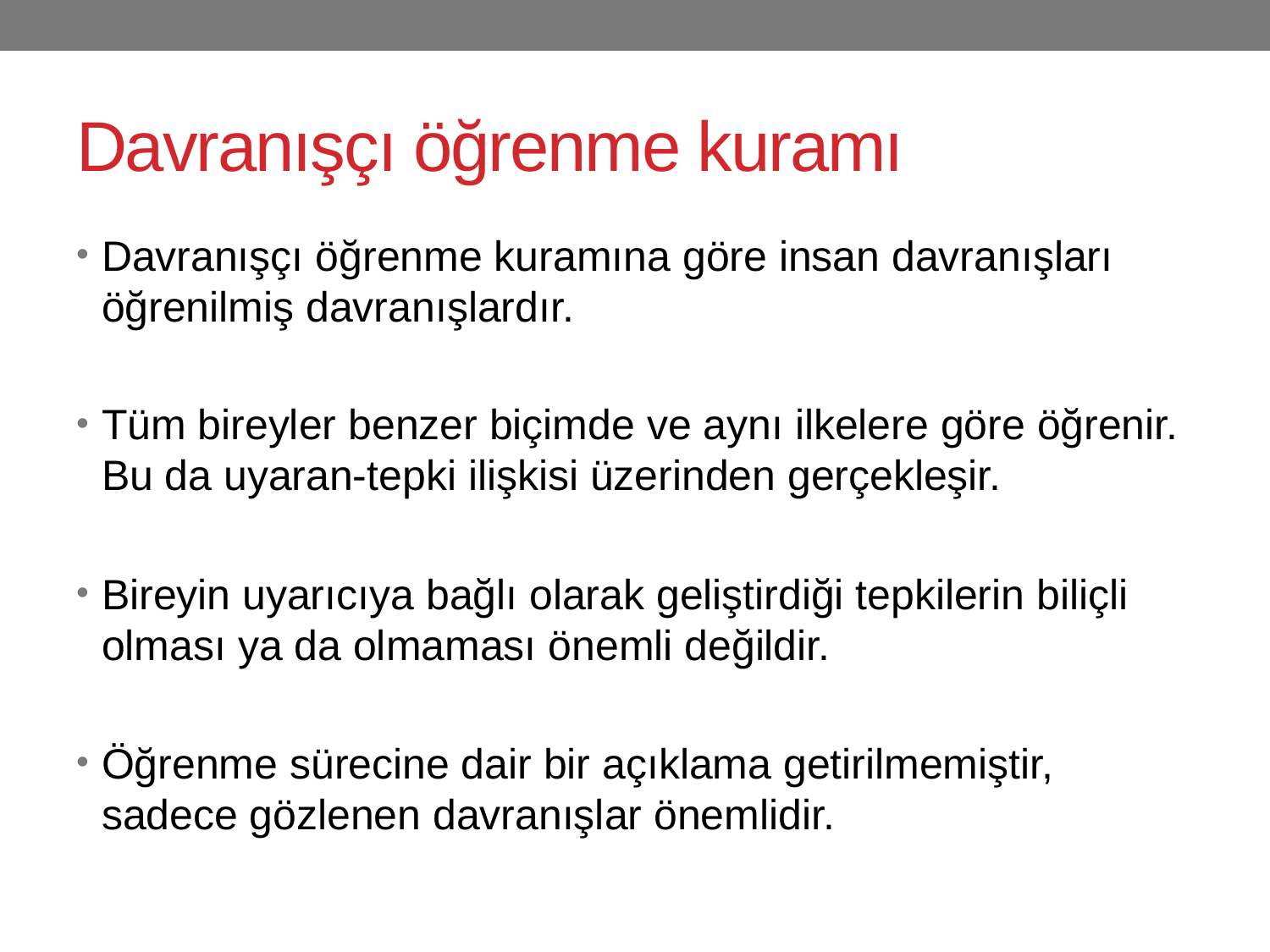

# Davranışçı öğrenme kuramı
Davranışçı öğrenme kuramına göre insan davranışları öğrenilmiş davranışlardır.

Tüm bireyler benzer biçimde ve aynı ilkelere göre öğrenir. Bu da uyaran-tepki ilişkisi üzerinden gerçekleşir.

Bireyin uyarıcıya bağlı olarak geliştirdiği tepkilerin biliçli olması ya da olmaması önemli değildir.

Öğrenme sürecine dair bir açıklama getirilmemiştir, sadece gözlenen davranışlar önemlidir.